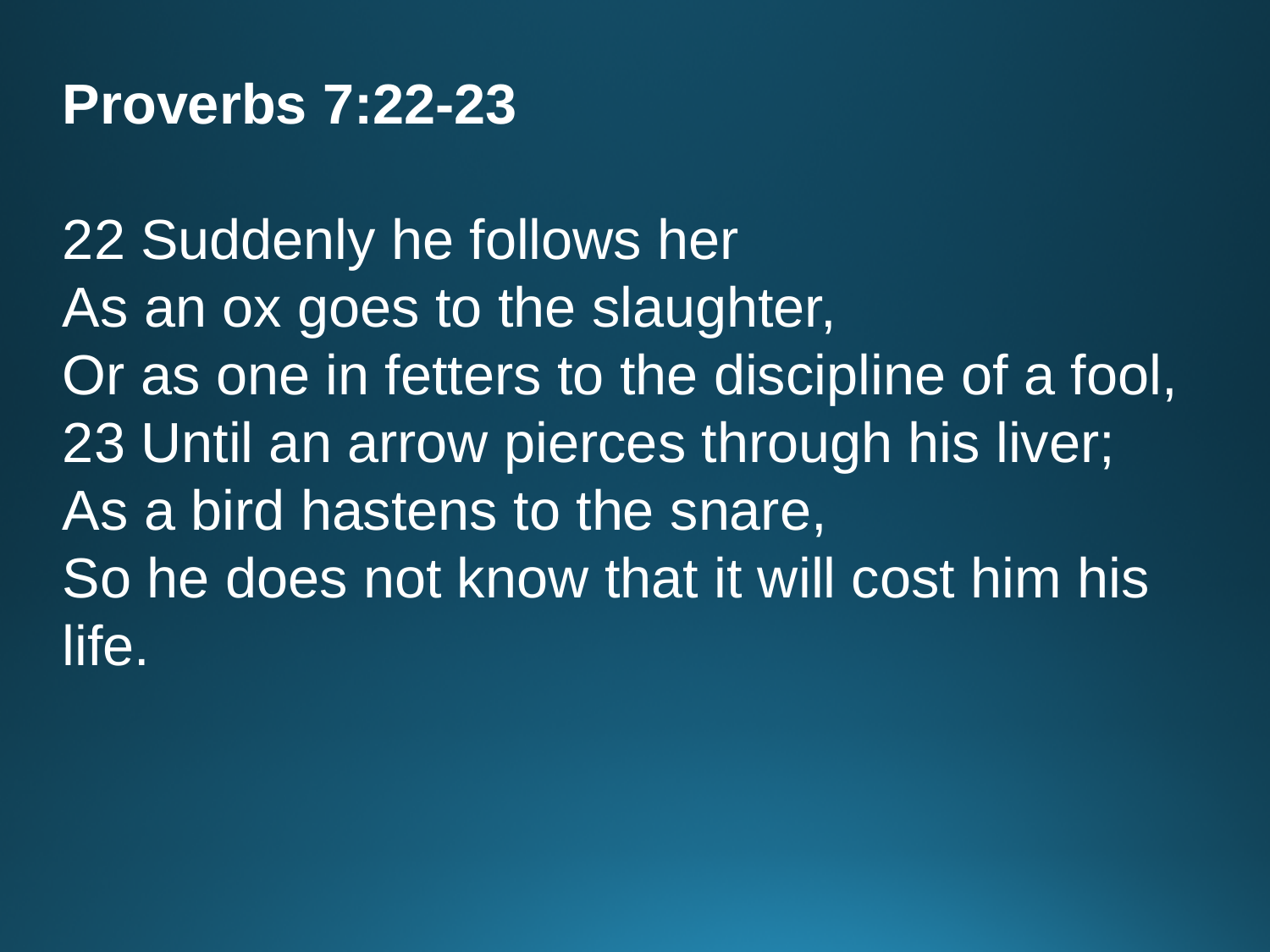

Proverbs 7:22-23

22 Suddenly he follows her
As an ox goes to the slaughter,
Or as one in fetters to the discipline of a fool,
23 Until an arrow pierces through his liver;
As a bird hastens to the snare,
So he does not know that it will cost him his life.